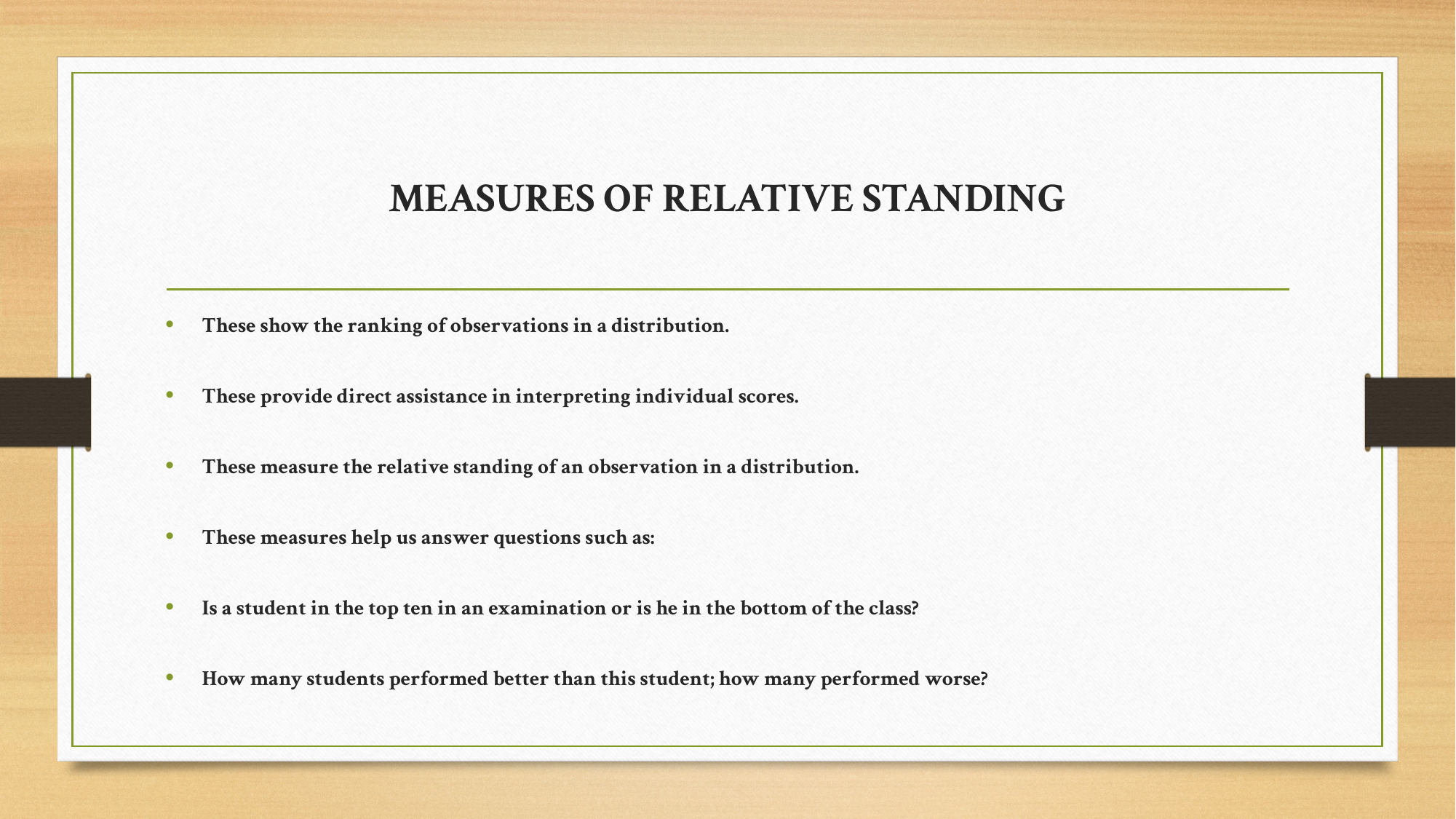

# MEASURES OF RELATIVE STANDING
These show the ranking of observations in a distribution.

These provide direct assistance in interpreting individual scores.

These measure the relative standing of an observation in a distribution.

These measures help us answer questions such as:

Is a student in the top ten in an examination or is he in the bottom of the class?

How many students performed better than this student; how many performed worse?